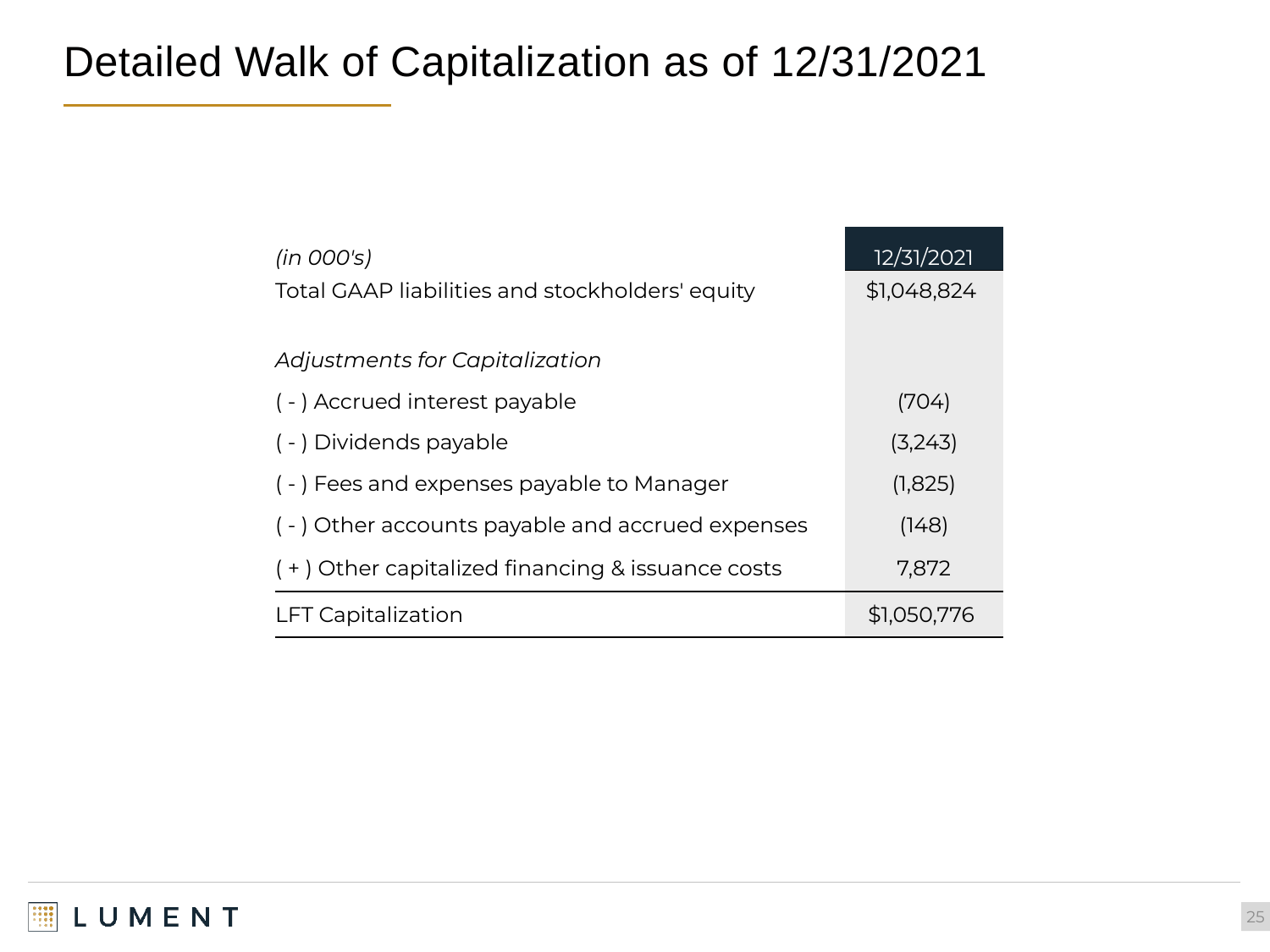

# Detailed Walk of Capitalization as of 12/31/2021
| (in 000's) | 12/31/2021 |
| --- | --- |
| Total GAAP liabilities and stockholders' equity | $1,048,824 |
|  |  |
| Adjustments for Capitalization |  |
| ( - ) Accrued interest payable | (704) |
| ( - ) Dividends payable | (3,243) |
| ( - ) Fees and expenses payable to Manager | (1,825) |
| ( - ) Other accounts payable and accrued expenses | (148) |
| ( + ) Other capitalized financing & issuance costs | 7,872 |
| LFT Capitalization | $1,050,776 |
25